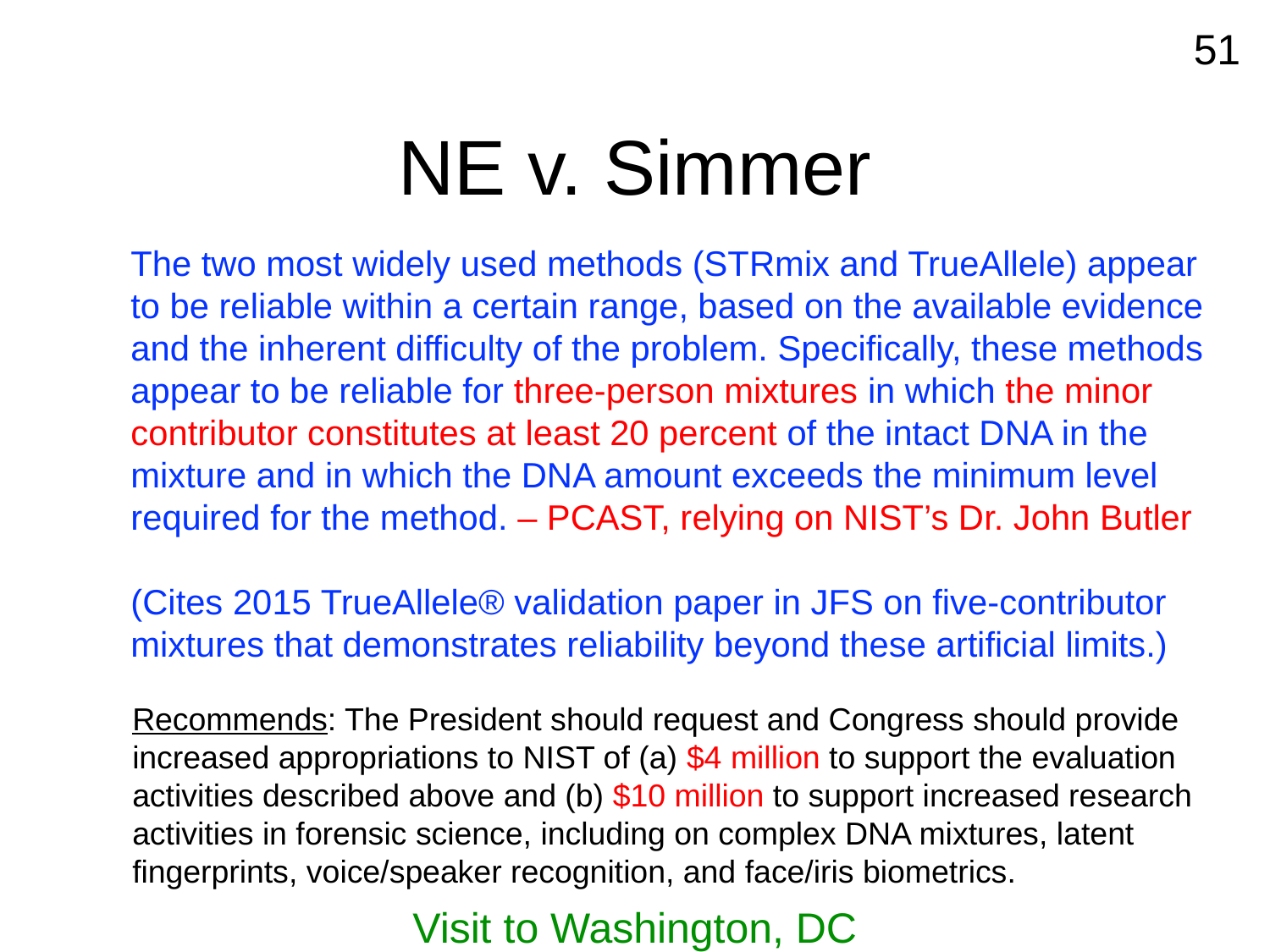

51
# NE v. Simmer
The two most widely used methods (STRmix and TrueAllele) appear to be reliable within a certain range, based on the available evidence and the inherent difficulty of the problem. Specifically, these methods appear to be reliable for three-person mixtures in which the minor contributor constitutes at least 20 percent of the intact DNA in the mixture and in which the DNA amount exceeds the minimum level required for the method. – PCAST, relying on NIST’s Dr. John Butler

(Cites 2015 TrueAllele® validation paper in JFS on five-contributor mixtures that demonstrates reliability beyond these artificial limits.)
Recommends: The President should request and Congress should provide increased appropriations to NIST of (a) $4 million to support the evaluation activities described above and (b) $10 million to support increased research activities in forensic science, including on complex DNA mixtures, latent fingerprints, voice/speaker recognition, and face/iris biometrics.
Visit to Washington, DC